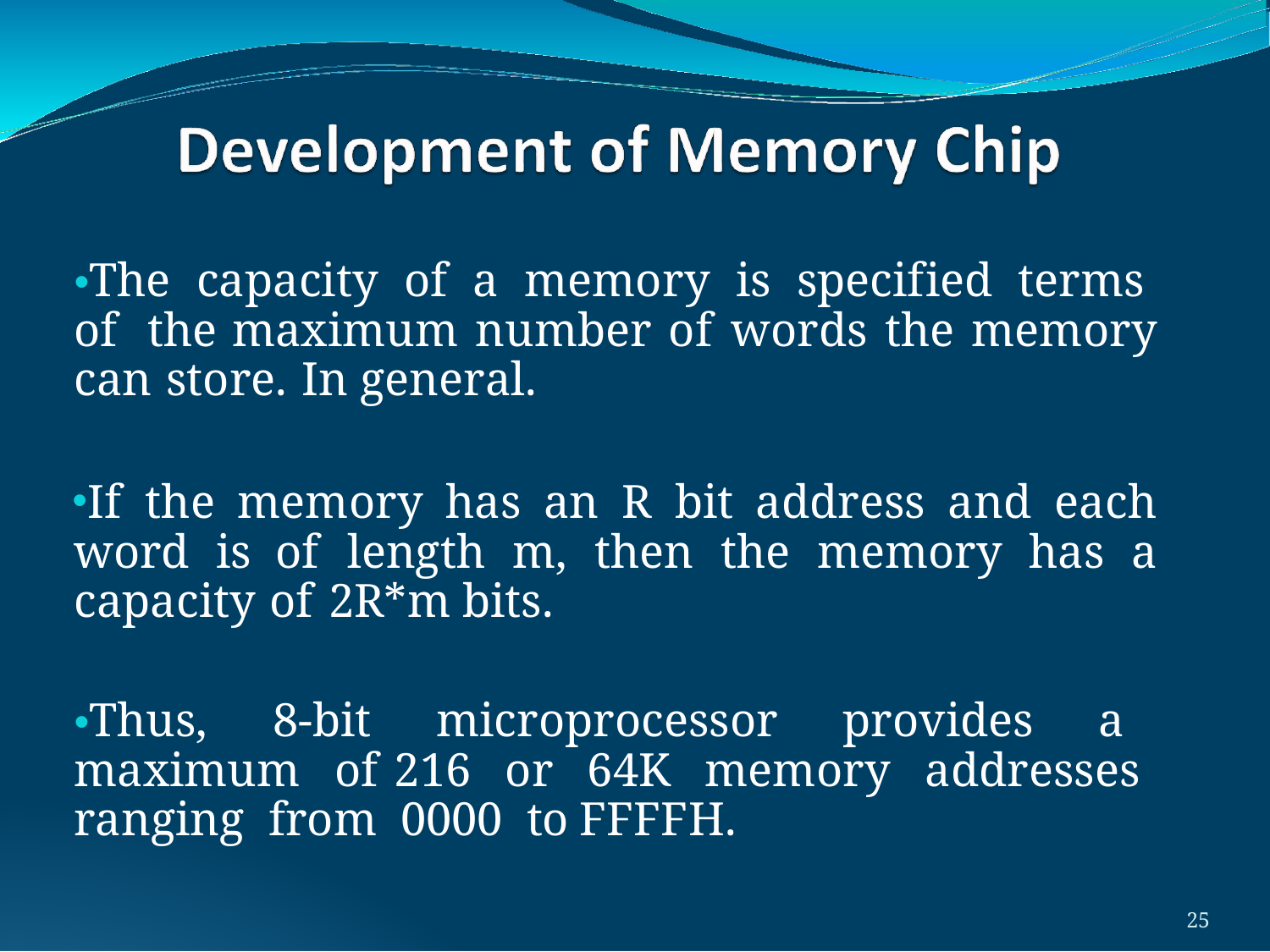

•The  capacity  of  a  memory  is  specified  terms  of  the maximum number of words the memory can store. In general.

If the memory has an R bit address and each word is of length m, then the memory has a capacity of 2R*m bits.

•Thus,  8-bit  microprocessor  provides  a  maximum  of 216  or  64K  memory  addresses  ranging  from  0000  to FFFFH.
25